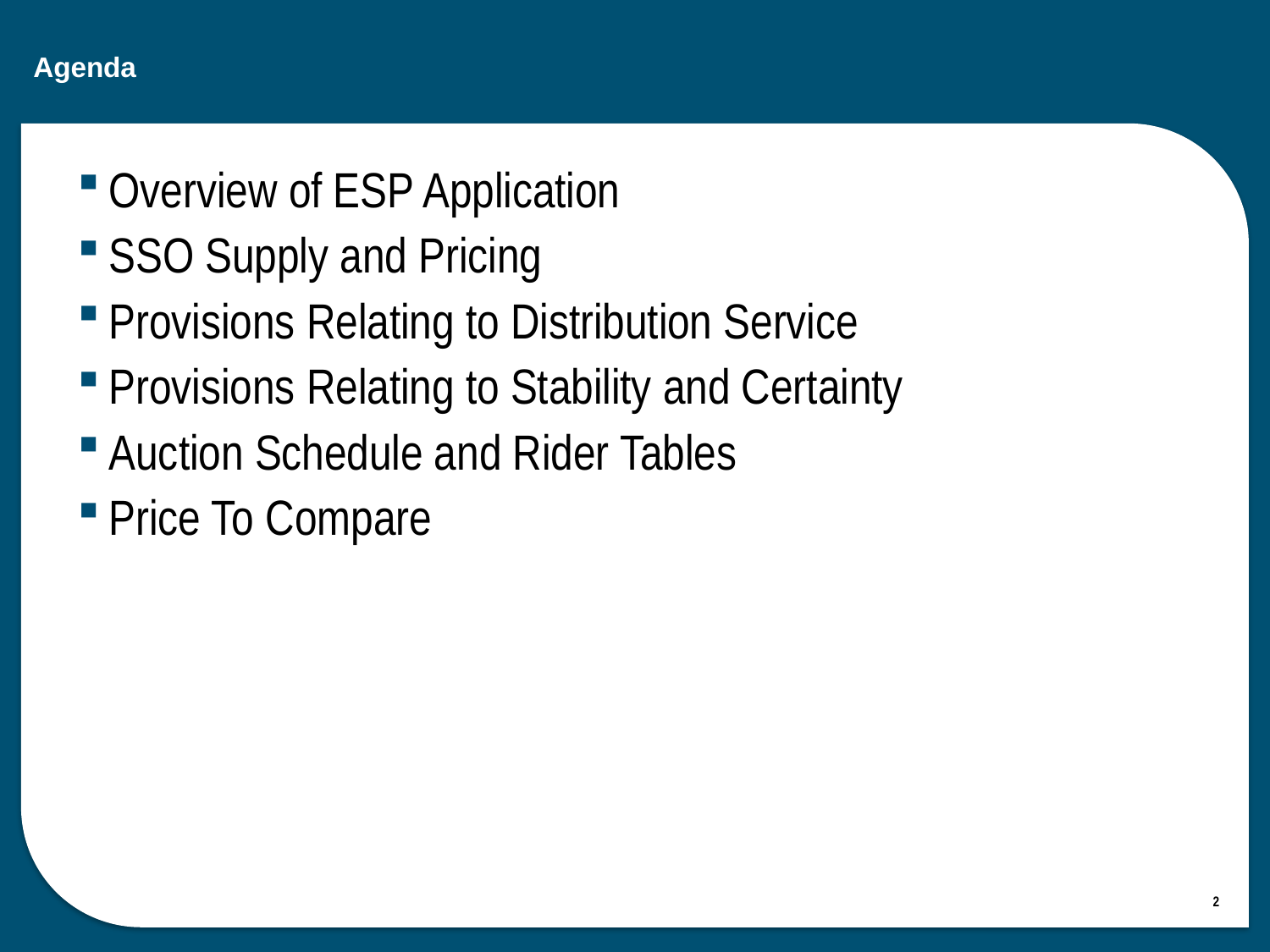

# Agenda
Overview of ESP Application
SSO Supply and Pricing
Provisions Relating to Distribution Service
Provisions Relating to Stability and Certainty
Auction Schedule and Rider Tables
Price To Compare

2